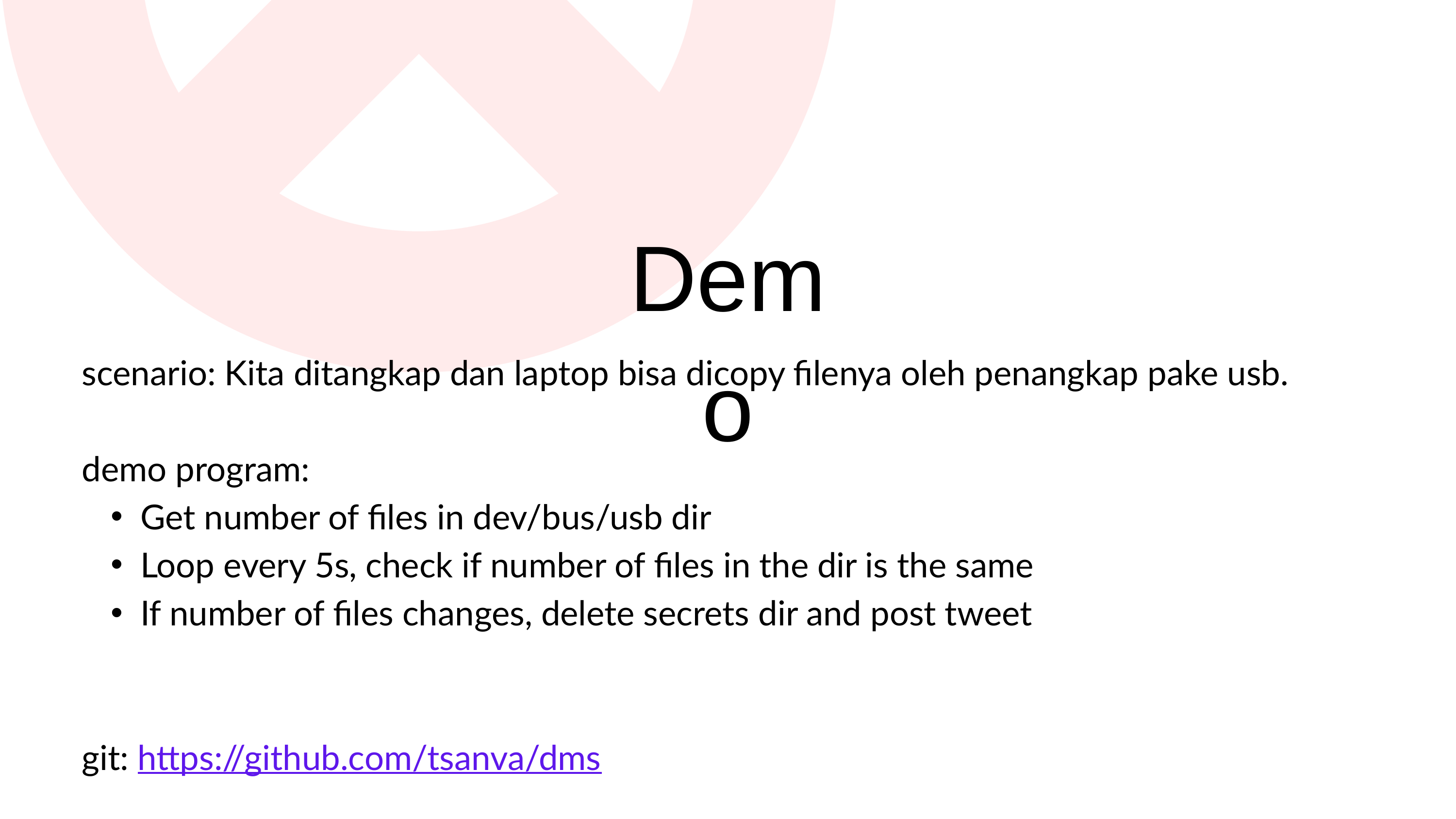

Demo
scenario: Kita ditangkap dan laptop bisa dicopy filenya oleh penangkap pake usb.

demo program:
Get number of files in dev/bus/usb dir
Loop every 5s, check if number of files in the dir is the same
If number of files changes, delete secrets dir and post tweet

git: https://github.com/tsanva/dms